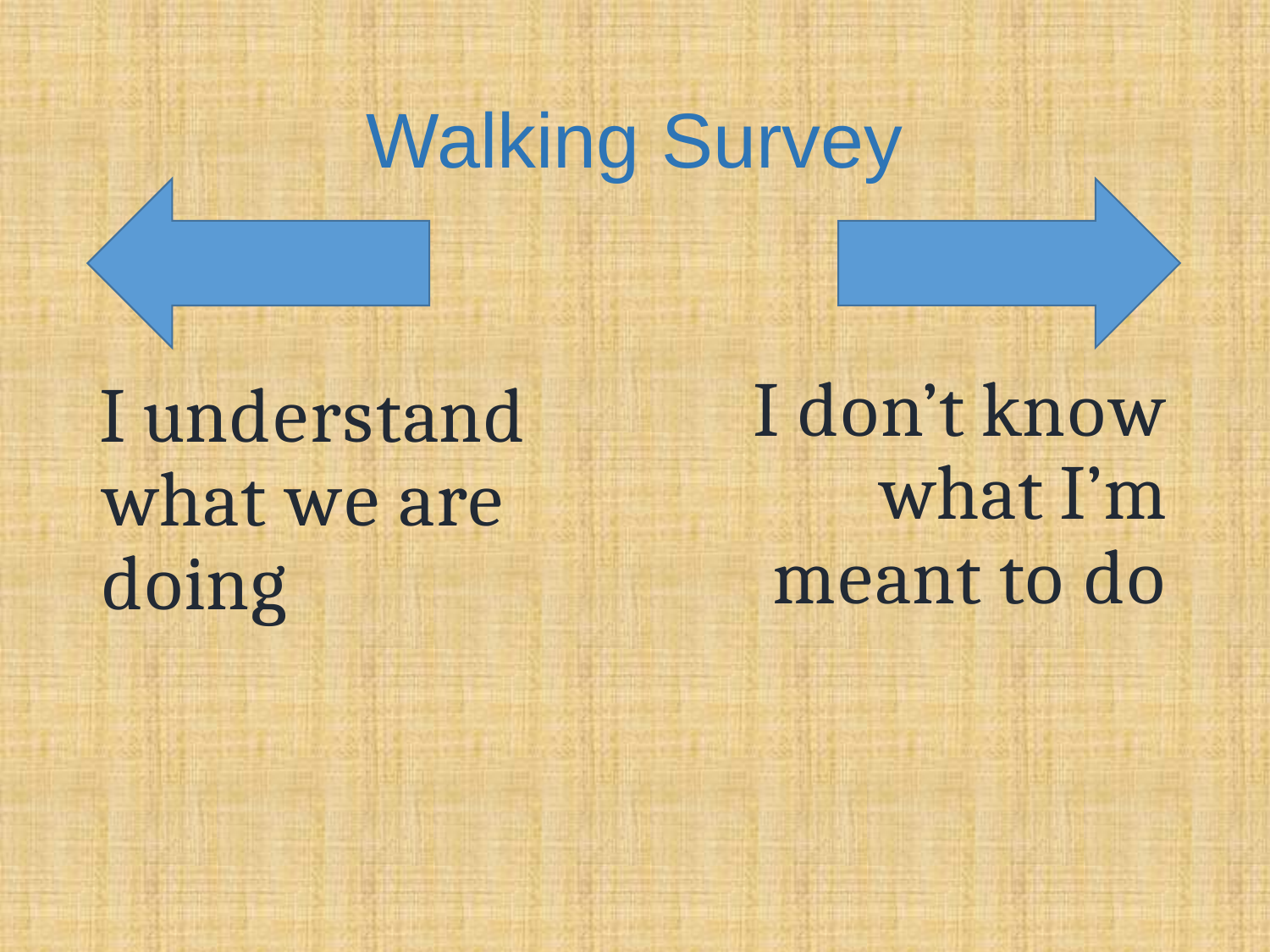

# Walking Survey

I don’t know what I’m meant to do
I understand what we are doing